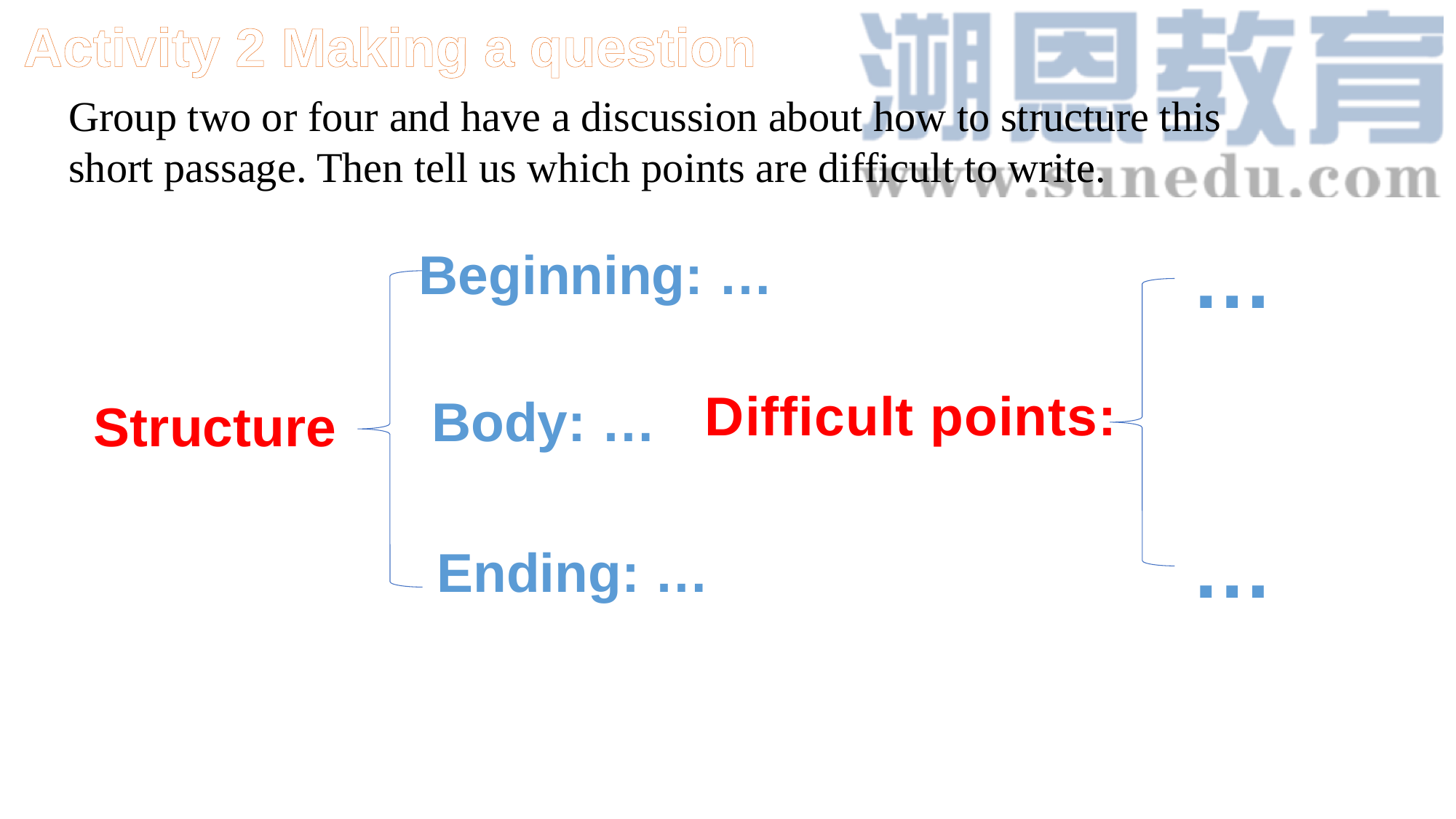

Activity 2 Making a question
Group two or four and have a discussion about how to structure this short passage. Then tell us which points are difficult to write.

…
Beginning: …

Difficult points:
Body: …

Structure

…
Ending: …